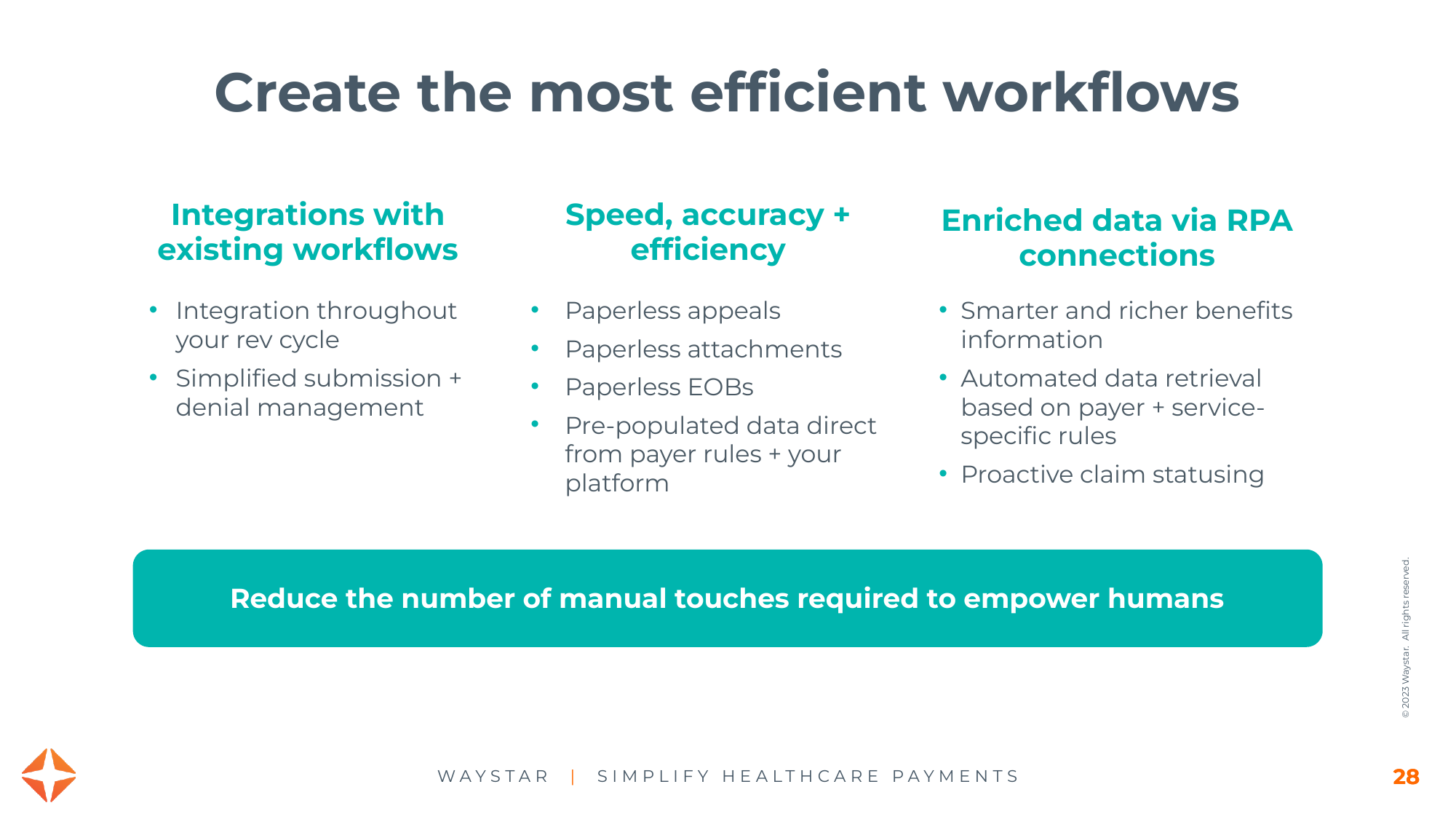

Create the most efficient workflows
Integrations with existing workflows
Speed, accuracy + efficiency
Enriched data via RPA connections
Integration throughout your rev cycle
Simplified submission + denial management
Paperless appeals
Paperless attachments
Paperless EOBs
Pre-populated data direct from payer rules + your platform
Smarter and richer benefits information
Automated data retrieval based on payer + service-specific rules
Proactive claim statusing

Reduce the number of manual touches required to empower humans